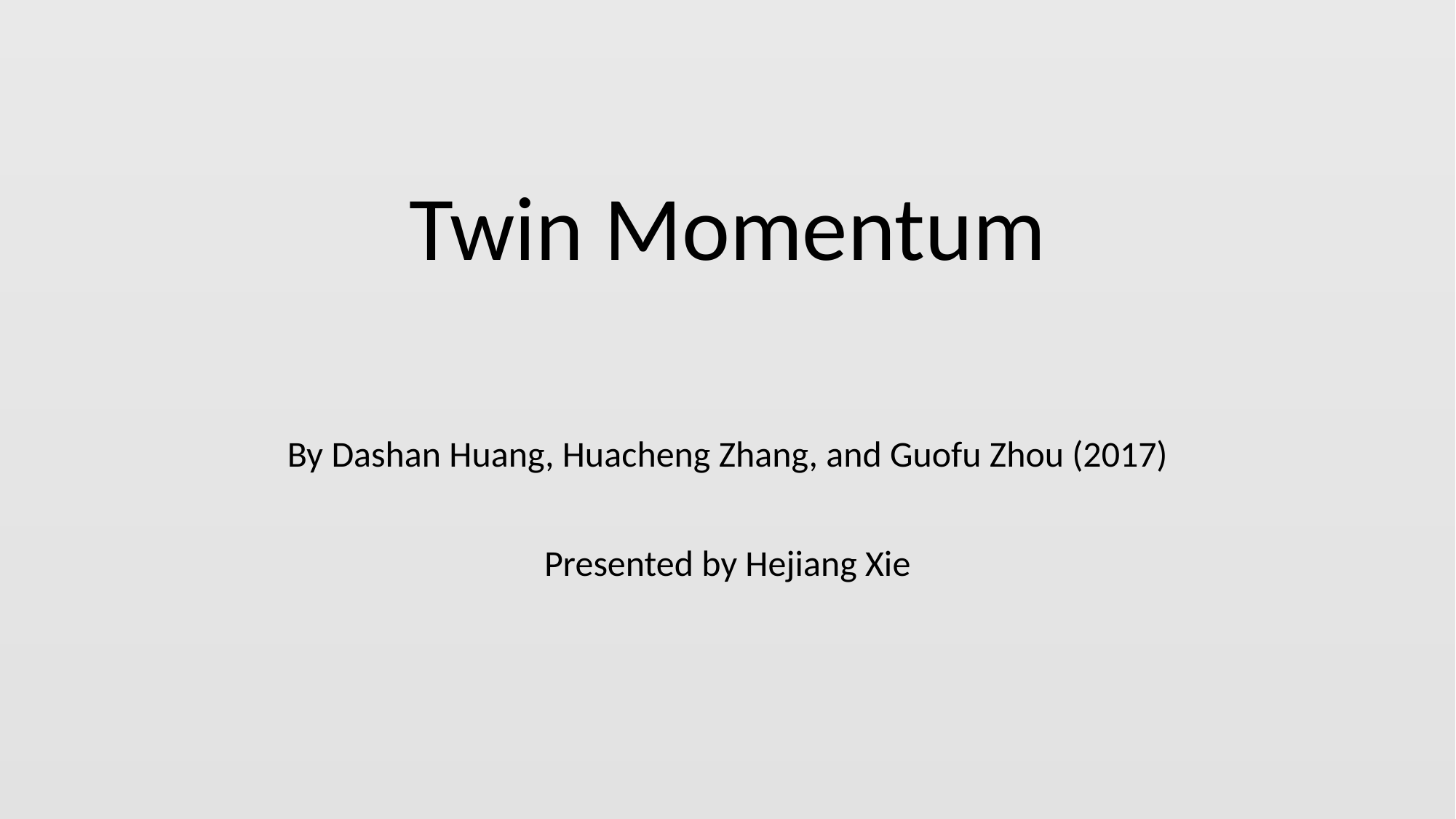

# Twin Momentum
By Dashan Huang, Huacheng Zhang, and Guofu Zhou (2017)

Presented by Hejiang Xie